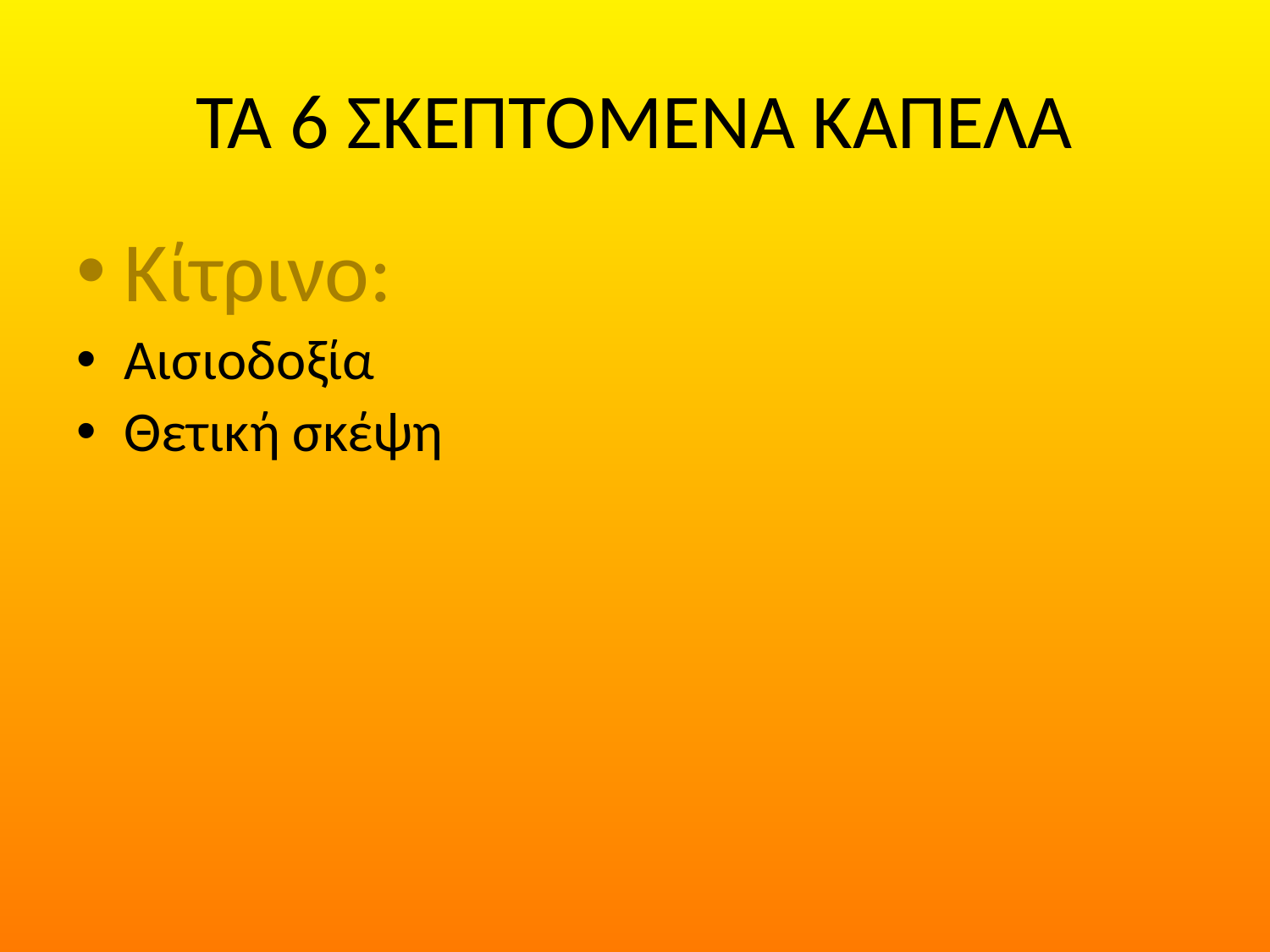

# ΤΑ 6 ΣΚΕΠΤΟΜΕΝΑ ΚΑΠΕΛΑ
Κίτρινο:
Αισιοδοξία
Θετική σκέψη